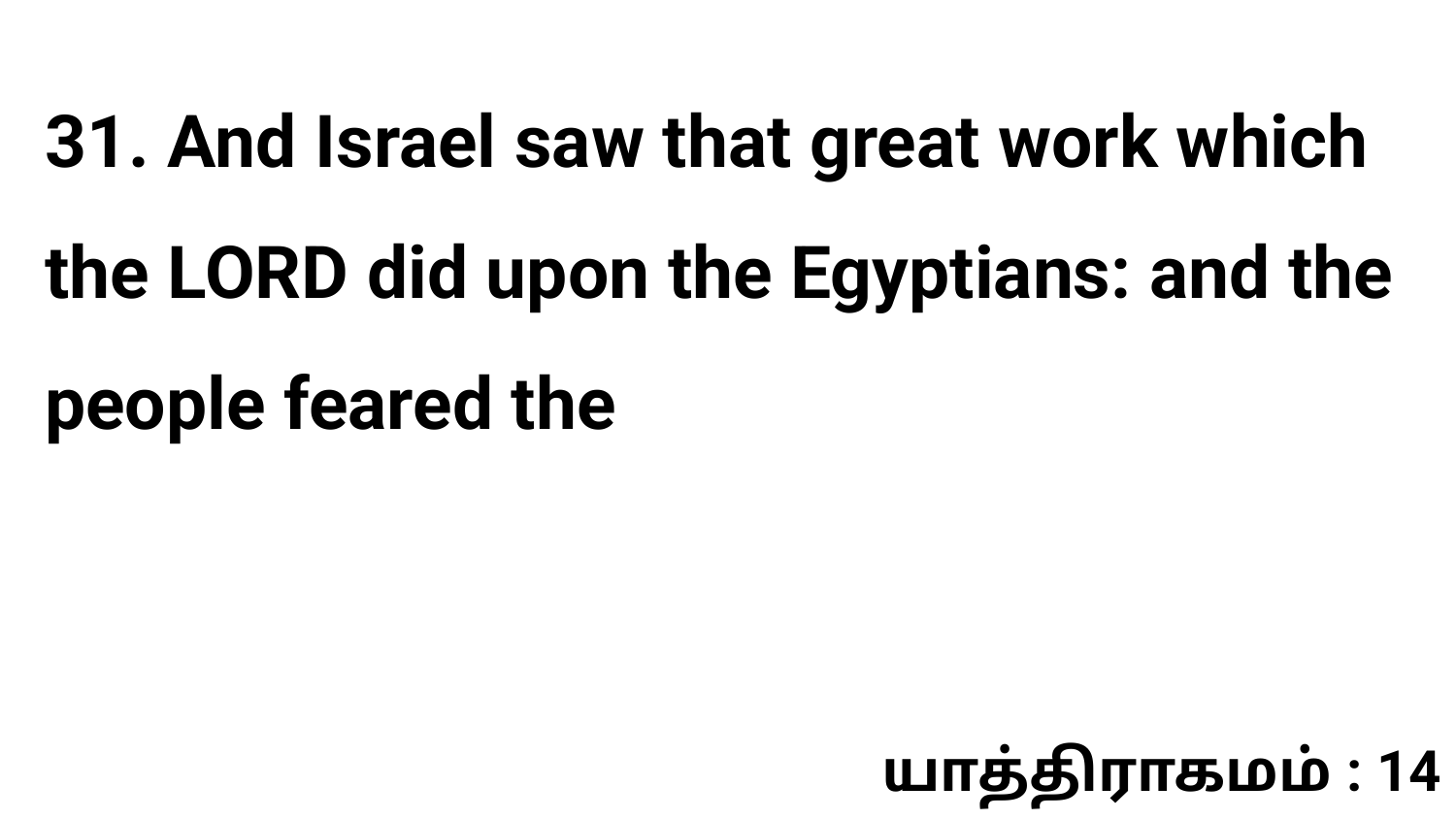

31. And Israel saw that great work which the LORD did upon the Egyptians: and the people feared the
யாத்திராகமம் : 14